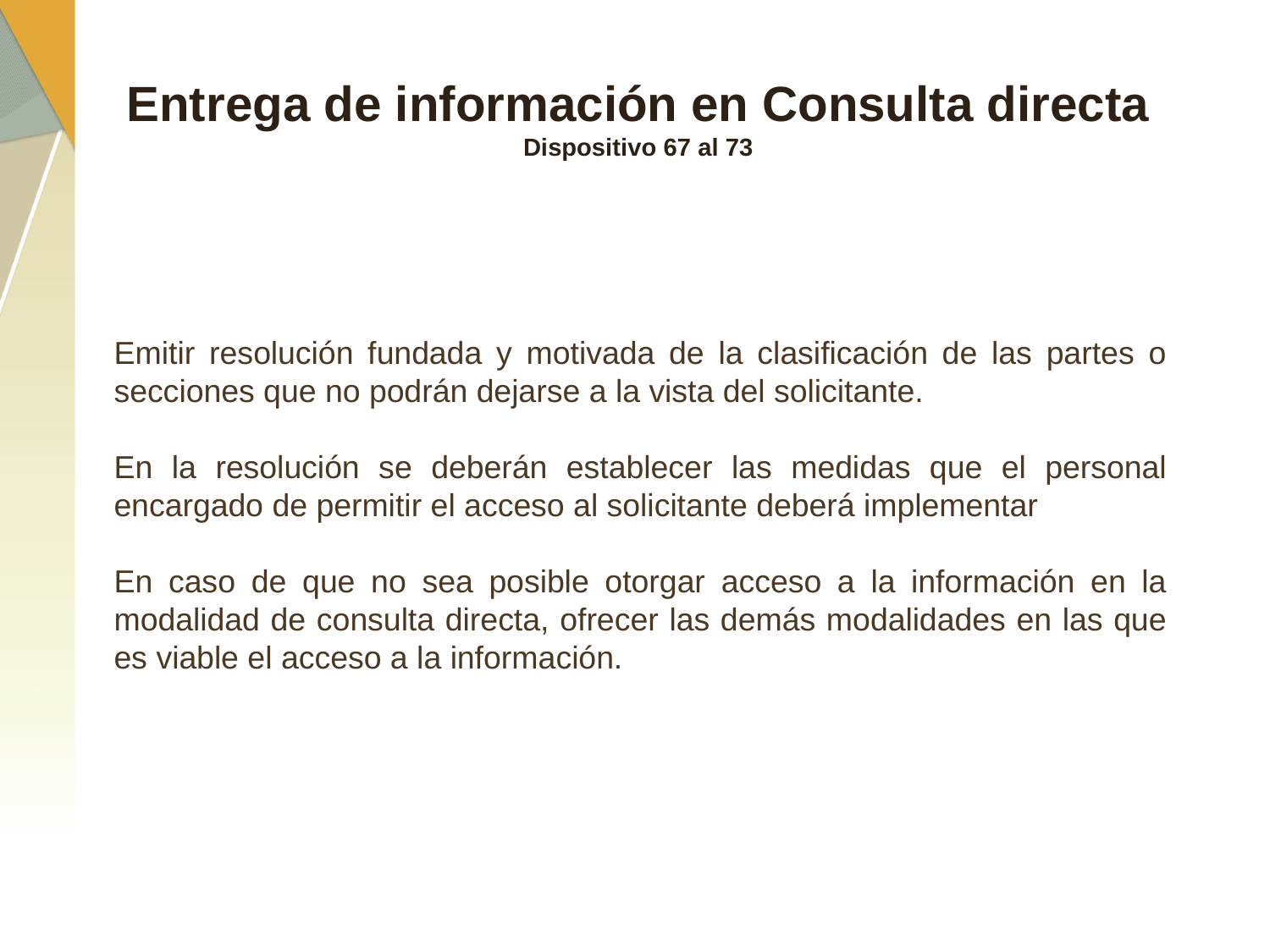

# Entrega de información en Consulta directa Dispositivo 67 al 73
Emitir resolución fundada y motivada de la clasificación de las partes o secciones que no podrán dejarse a la vista del solicitante.

En la resolución se deberán establecer las medidas que el personal encargado de permitir el acceso al solicitante deberá implementar

En caso de que no sea posible otorgar acceso a la información en la modalidad de consulta directa, ofrecer las demás modalidades en las que es viable el acceso a la información.